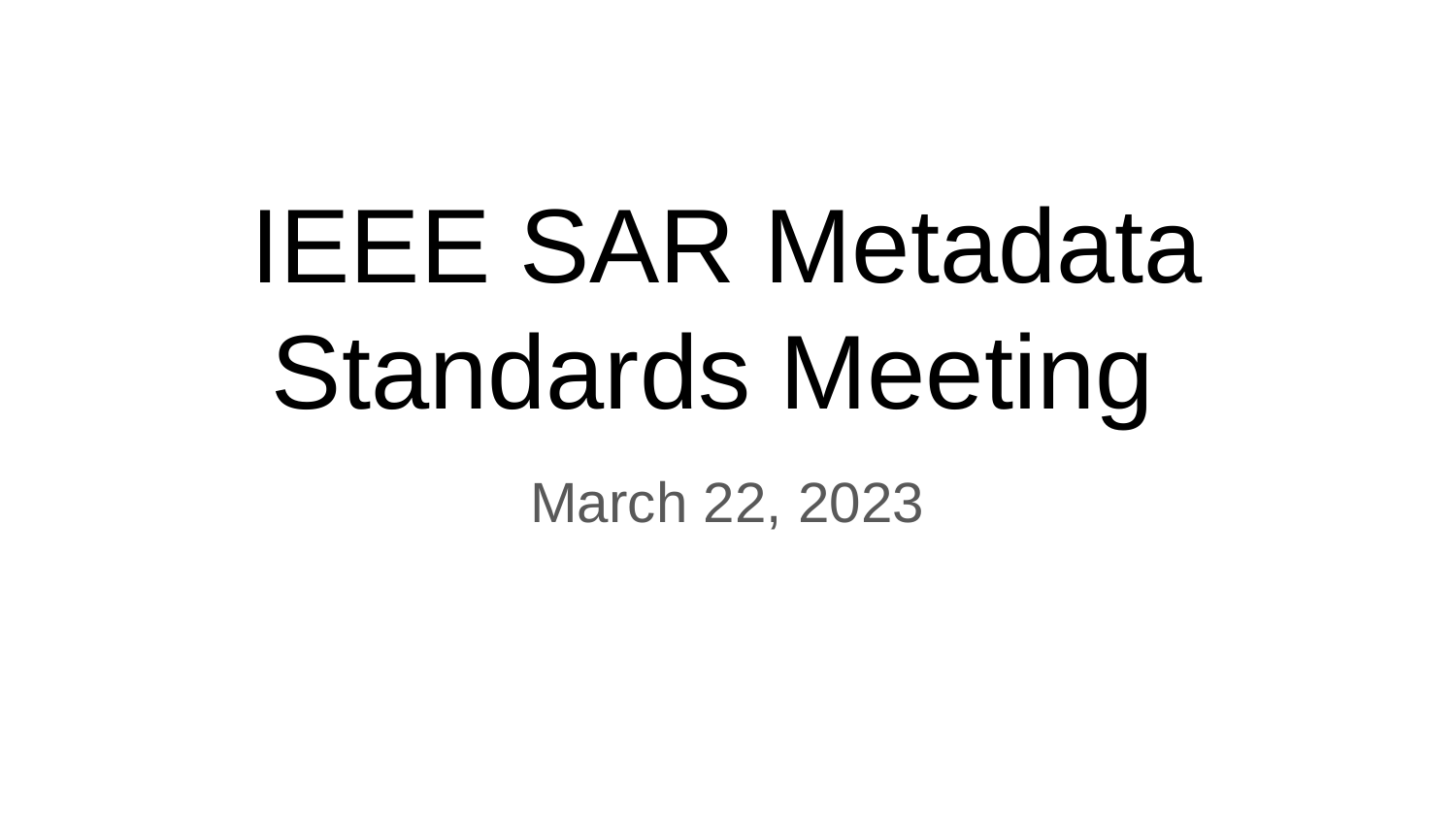

IEEE SAR Metadata Standards Meeting
March 22, 2023